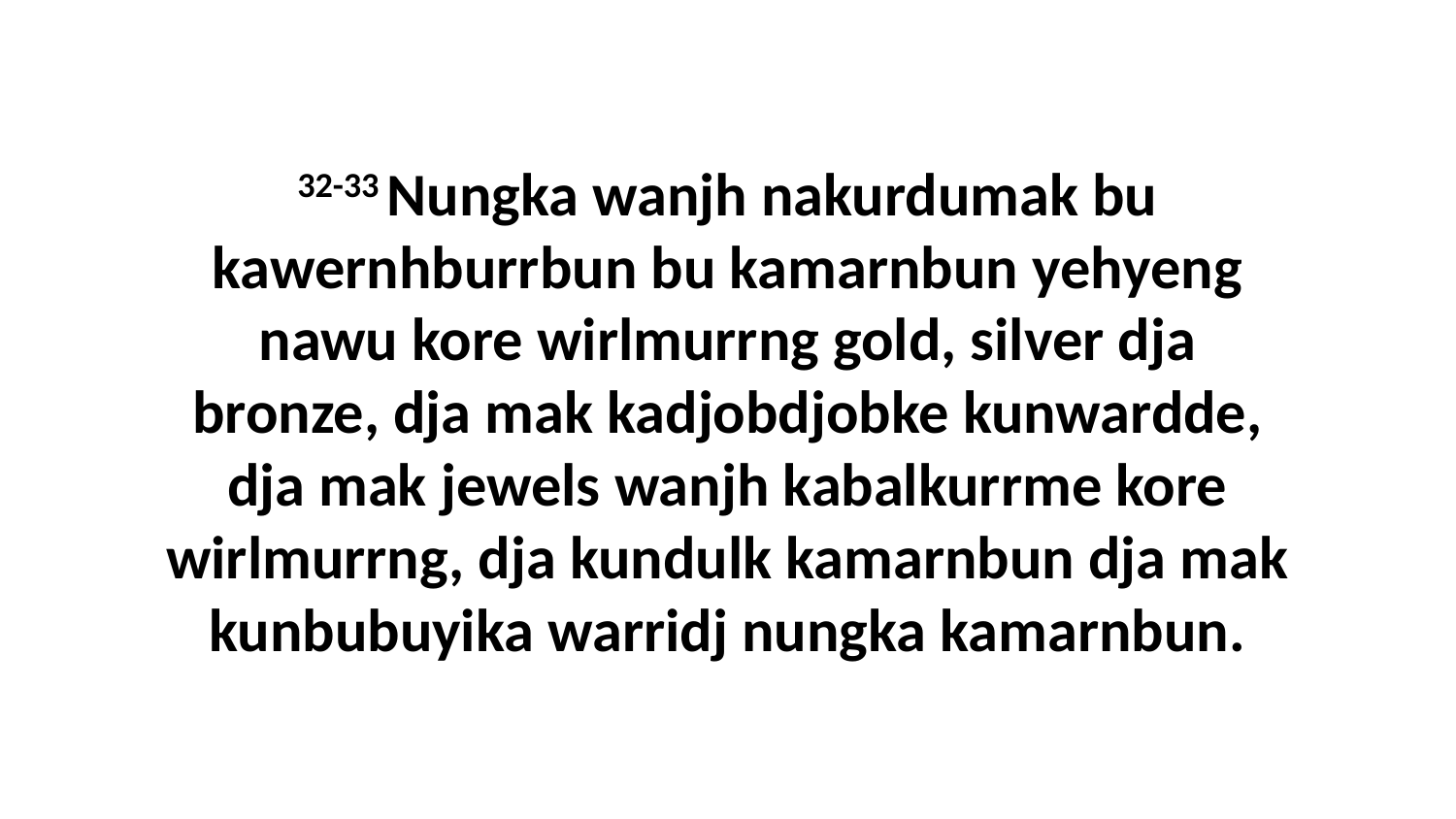

32-33 Nungka wanjh nakurdumak bu kawernhburrbun bu kamarnbun yehyeng nawu kore wirlmurrng gold, silver dja bronze, dja mak kadjobdjobke kunwardde, dja mak jewels wanjh kabalkurrme kore wirlmurrng, dja kundulk kamarnbun dja mak kunbubuyika warridj nungka kamarnbun.